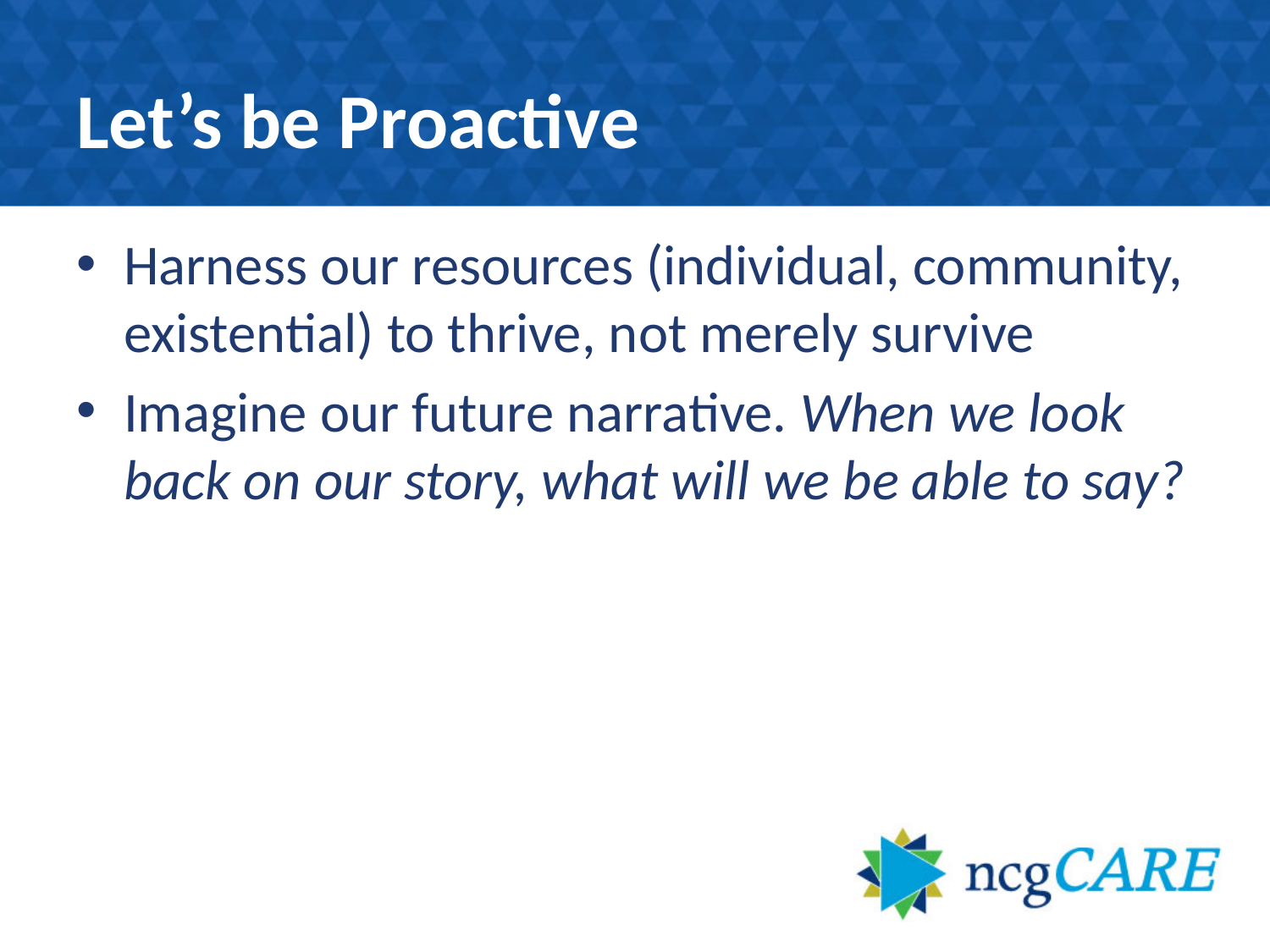

# Let’s be Proactive
Harness our resources (individual, community, existential) to thrive, not merely survive
Imagine our future narrative. When we look back on our story, what will we be able to say?